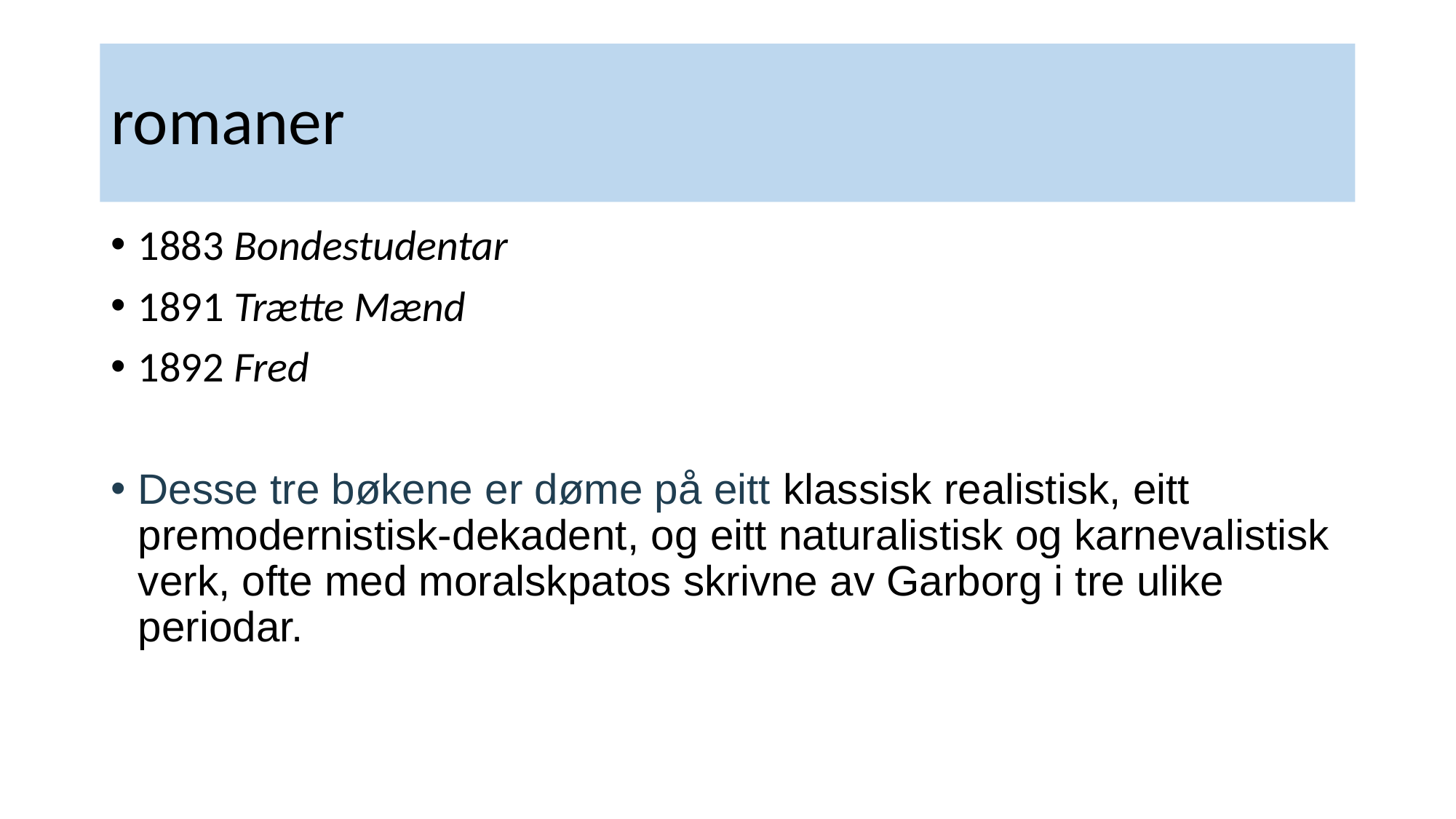

# romaner
1883 Bondestudentar
1891 Trætte Mænd
1892 Fred

Desse tre bøkene er døme på eitt klassisk realistisk, eitt premodernistisk-dekadent, og eitt naturalistisk og karnevalistisk verk, ofte med moralskpatos skrivne av Garborg i tre ulike periodar.